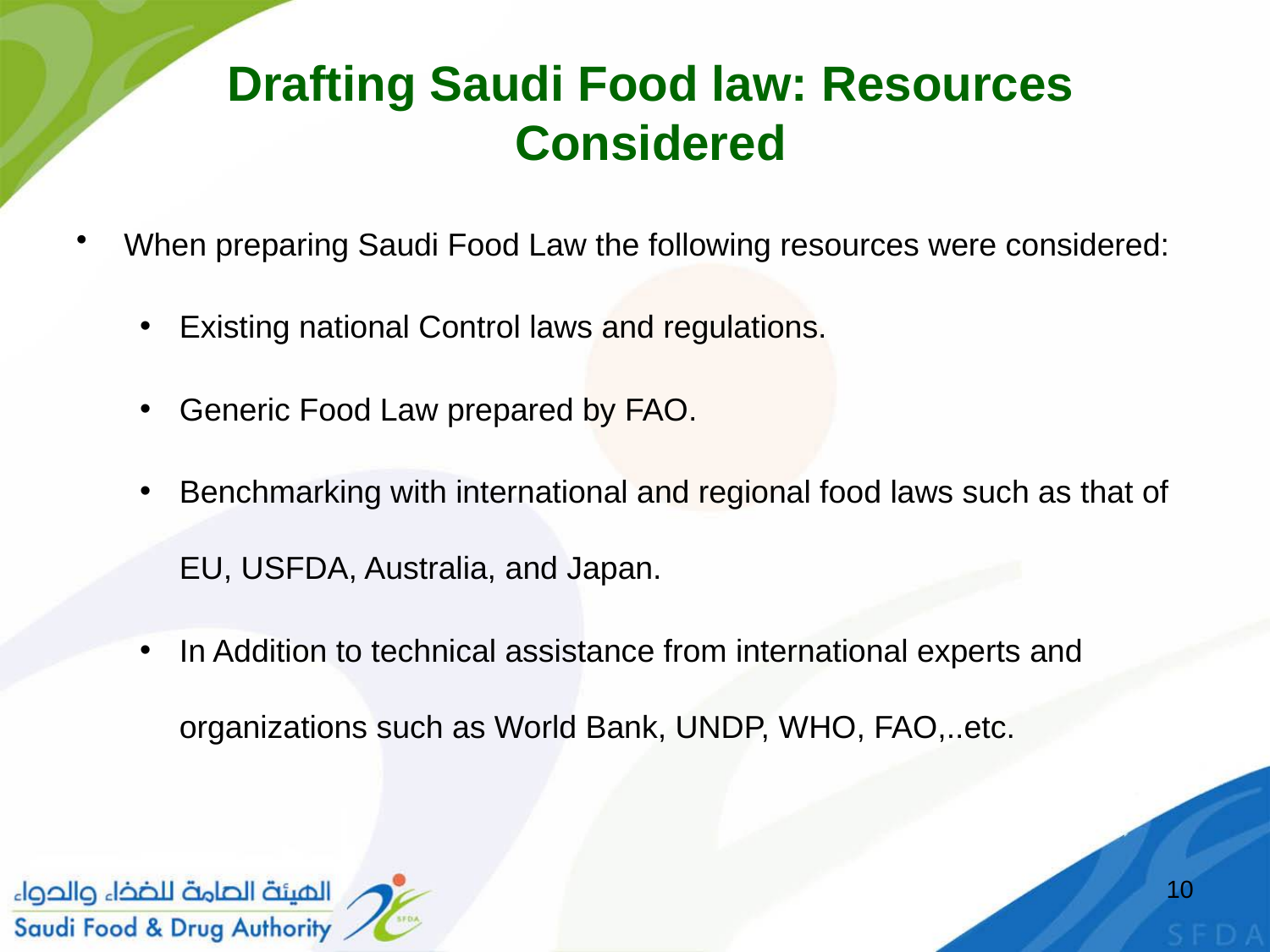

# Drafting Saudi Food law: Resources Considered
When preparing Saudi Food Law the following resources were considered:
Existing national Control laws and regulations.
Generic Food Law prepared by FAO.
Benchmarking with international and regional food laws such as that of EU, USFDA, Australia, and Japan.
In Addition to technical assistance from international experts and organizations such as World Bank, UNDP, WHO, FAO,..etc.

10